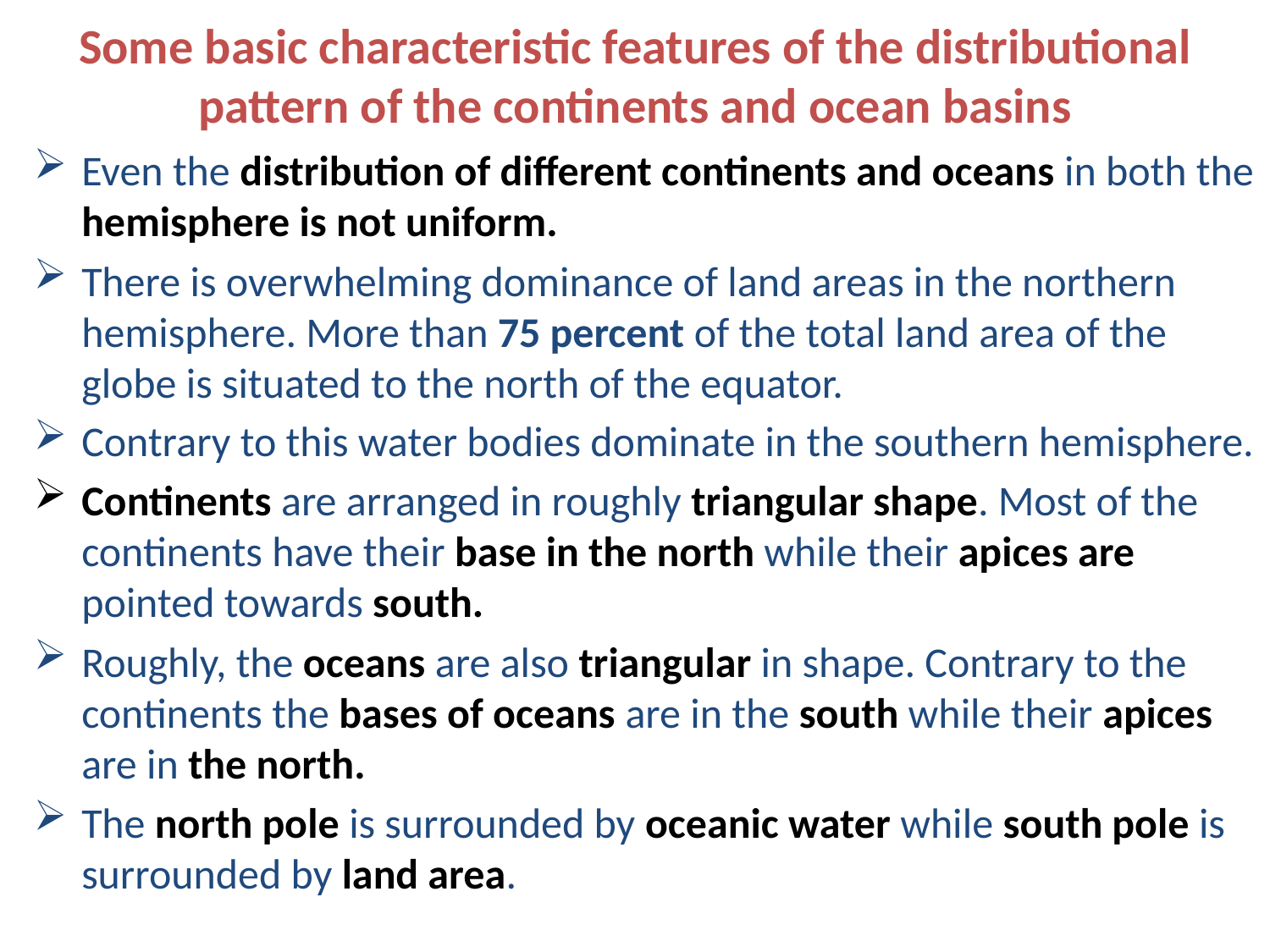

# Some basic characteristic features of the distributional pattern of the continents and ocean basins
Even the distribution of different continents and oceans in both the hemisphere is not uniform.
There is overwhelming dominance of land areas in the northern hemisphere. More than 75 percent of the total land area of the globe is situated to the north of the equator.
Contrary to this water bodies dominate in the southern hemisphere.
Continents are arranged in roughly triangular shape. Most of the continents have their base in the north while their apices are pointed towards south.
Roughly, the oceans are also triangular in shape. Contrary to the continents the bases of oceans are in the south while their apices are in the north.
The north pole is surrounded by oceanic water while south pole is surrounded by land area.